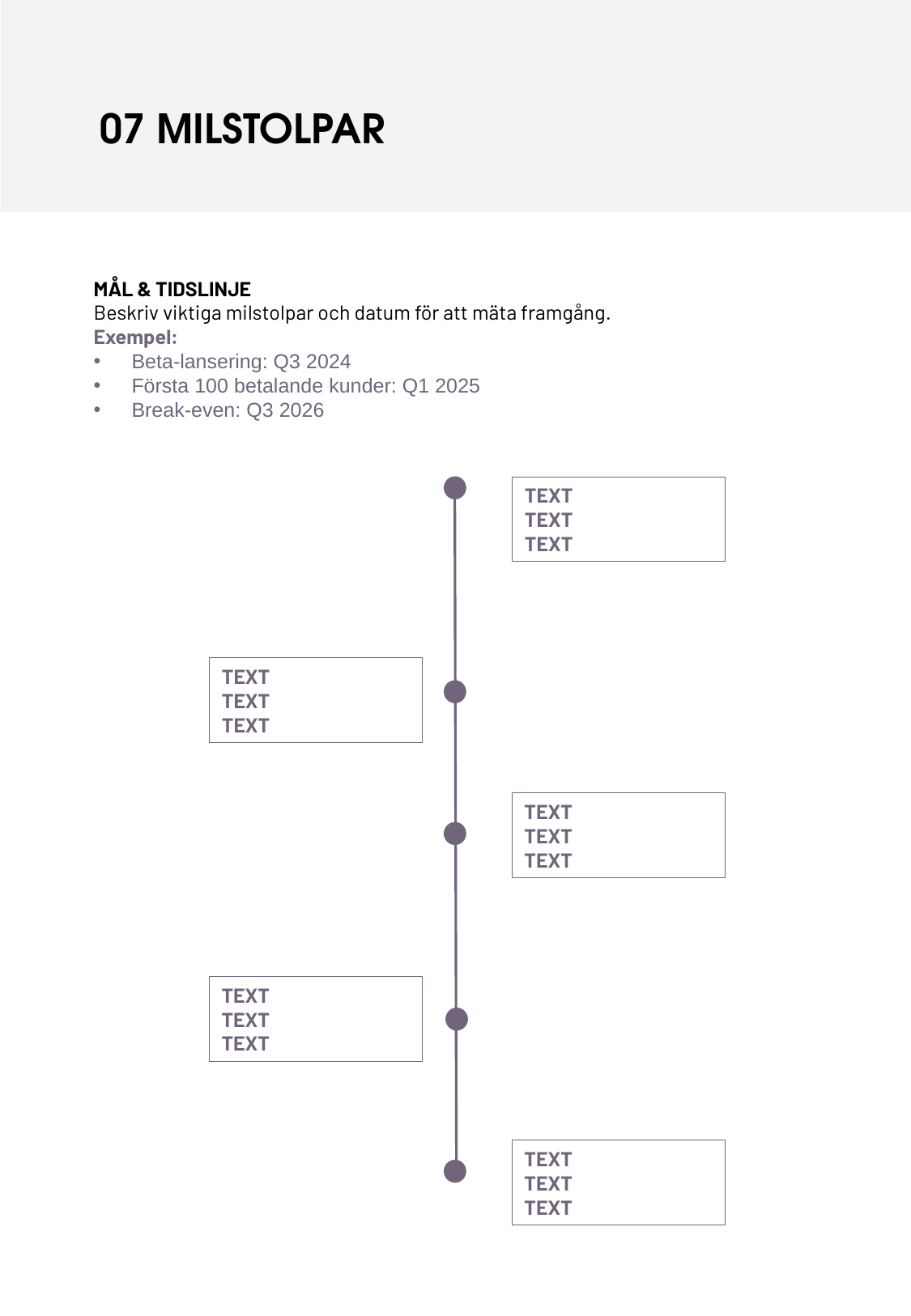

07 MILSTOLPAR
MÅL & TIDSLINJE
Beskriv viktiga milstolpar och datum för att mäta framgång.
Exempel:
Beta-lansering: Q3 2024
Första 100 betalande kunder: Q1 2025
Break-even: Q3 2026

TEXT
TEXT
TEXT
TEXT
TEXT
TEXT

TEXT
TEXT
TEXT

TEXT
TEXT
TEXT

TEXT
TEXT
TEXT